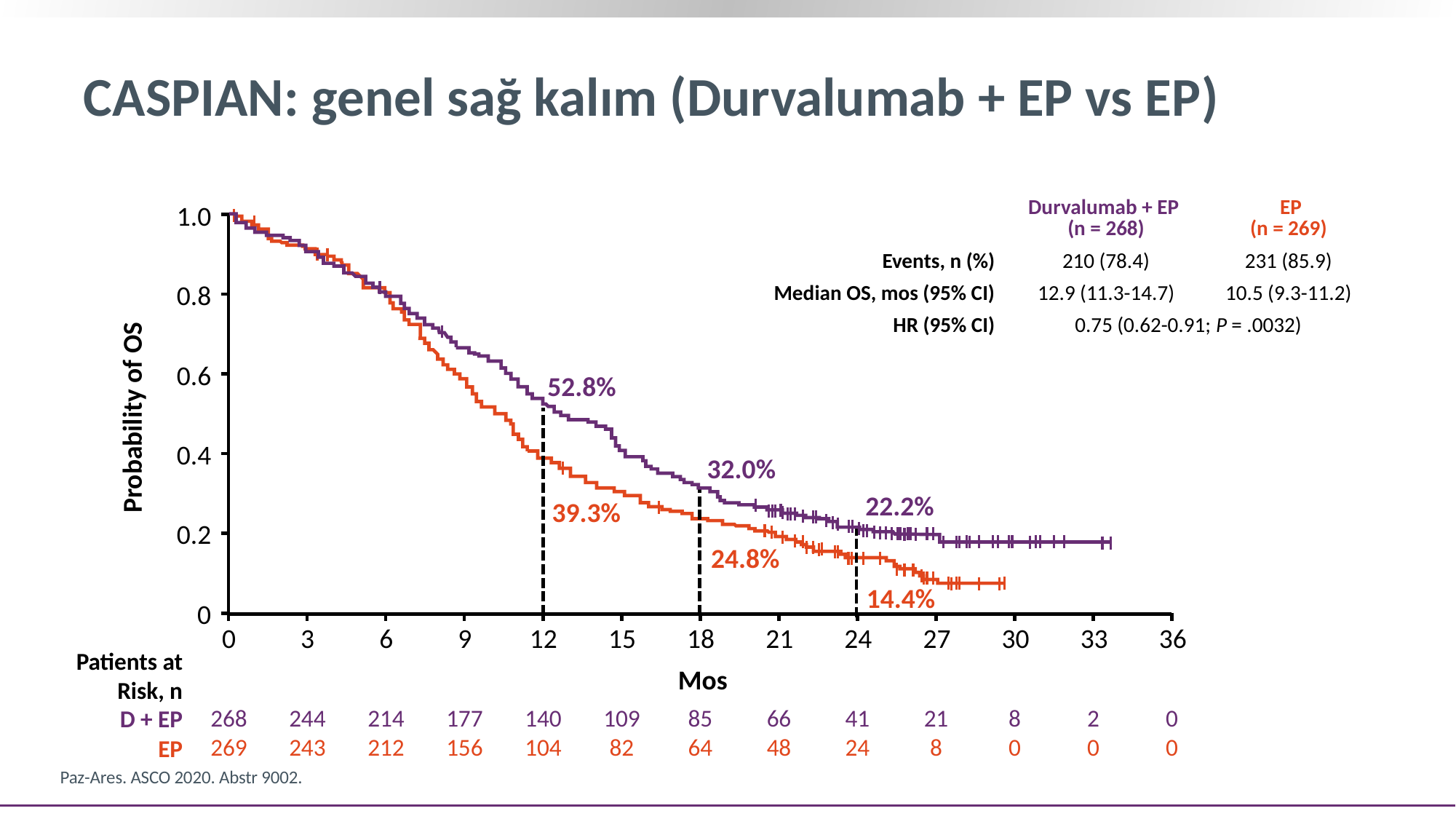

# CASPIAN: genel sağ kalım (Durvalumab + EP vs EP)
|  | Durvalumab + EP (n = 268) | EP (n = 269) |
| --- | --- | --- |
| Events, n (%) | 210 (78.4) | 231 (85.9) |
| Median OS, mos (95% CI) | 12.9 (11.3-14.7) | 10.5 (9.3-11.2) |
| HR (95% CI) | 0.75 (0.62-0.91; P = .0032) |  |
1.0

0.8
0.6
52.8%
Probability of OS
0.4
32.0%
22.2%
39.3%
0.2
24.8%
14.4%
0
0
3
6
9
12
15
18
21
24
27
30
33
36
Patients at Risk, n
D + EP
EP
Mos
268
269
244
243
214
212
177
156
140
104
109
82
85
64
66
48
41
24
21
8
8
0
2
0
0
0
Paz-Ares. ASCO 2020. Abstr 9002.